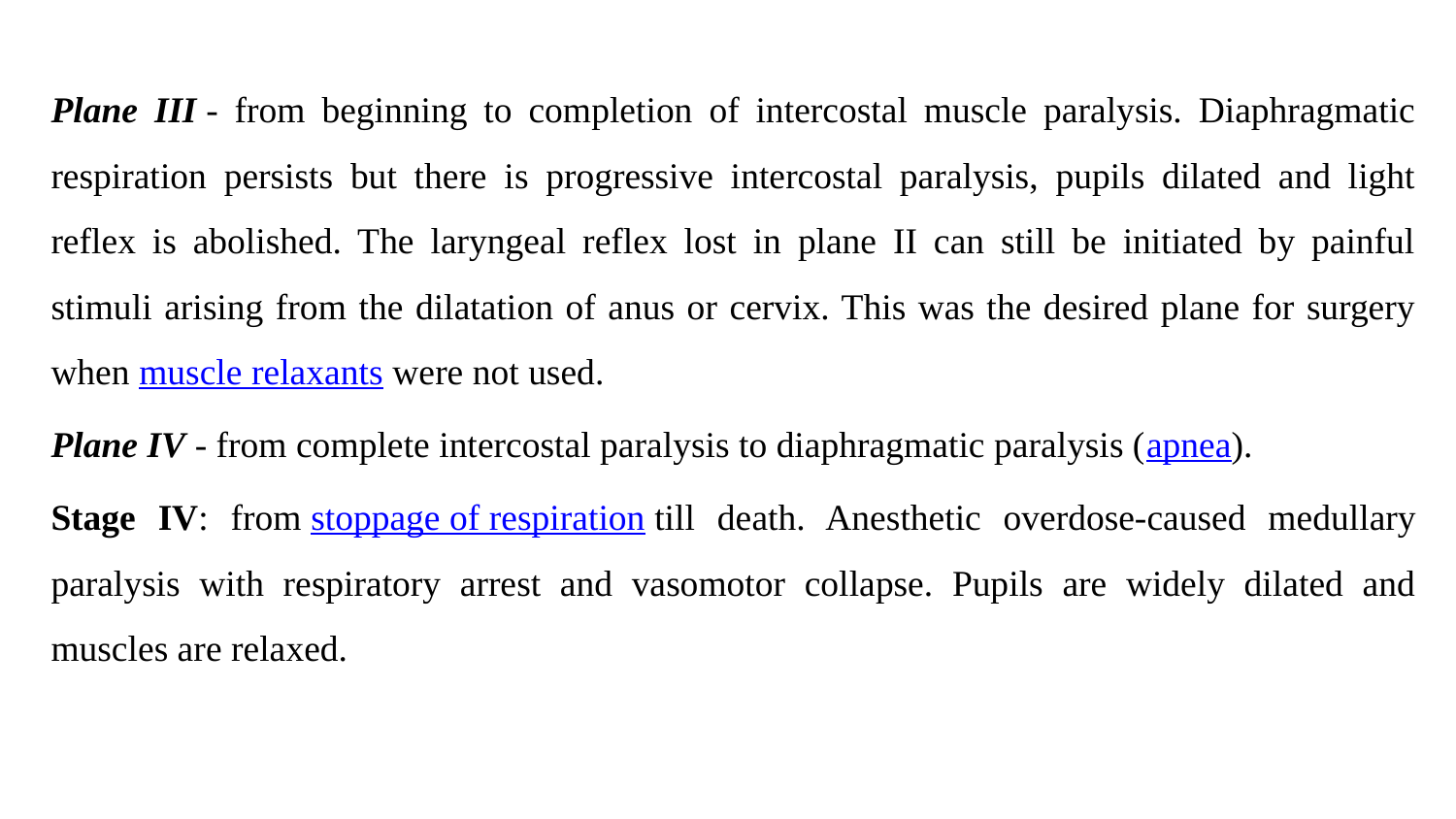

Plane III - from beginning to completion of intercostal muscle paralysis. Diaphragmatic respiration persists but there is progressive intercostal paralysis, pupils dilated and light reflex is abolished. The laryngeal reflex lost in plane II can still be initiated by painful stimuli arising from the dilatation of anus or cervix. This was the desired plane for surgery when muscle relaxants were not used.
Plane IV - from complete intercostal paralysis to diaphragmatic paralysis (apnea).
Stage IV: from stoppage of respiration till death. Anesthetic overdose-caused medullary paralysis with respiratory arrest and vasomotor collapse. Pupils are widely dilated and muscles are relaxed.